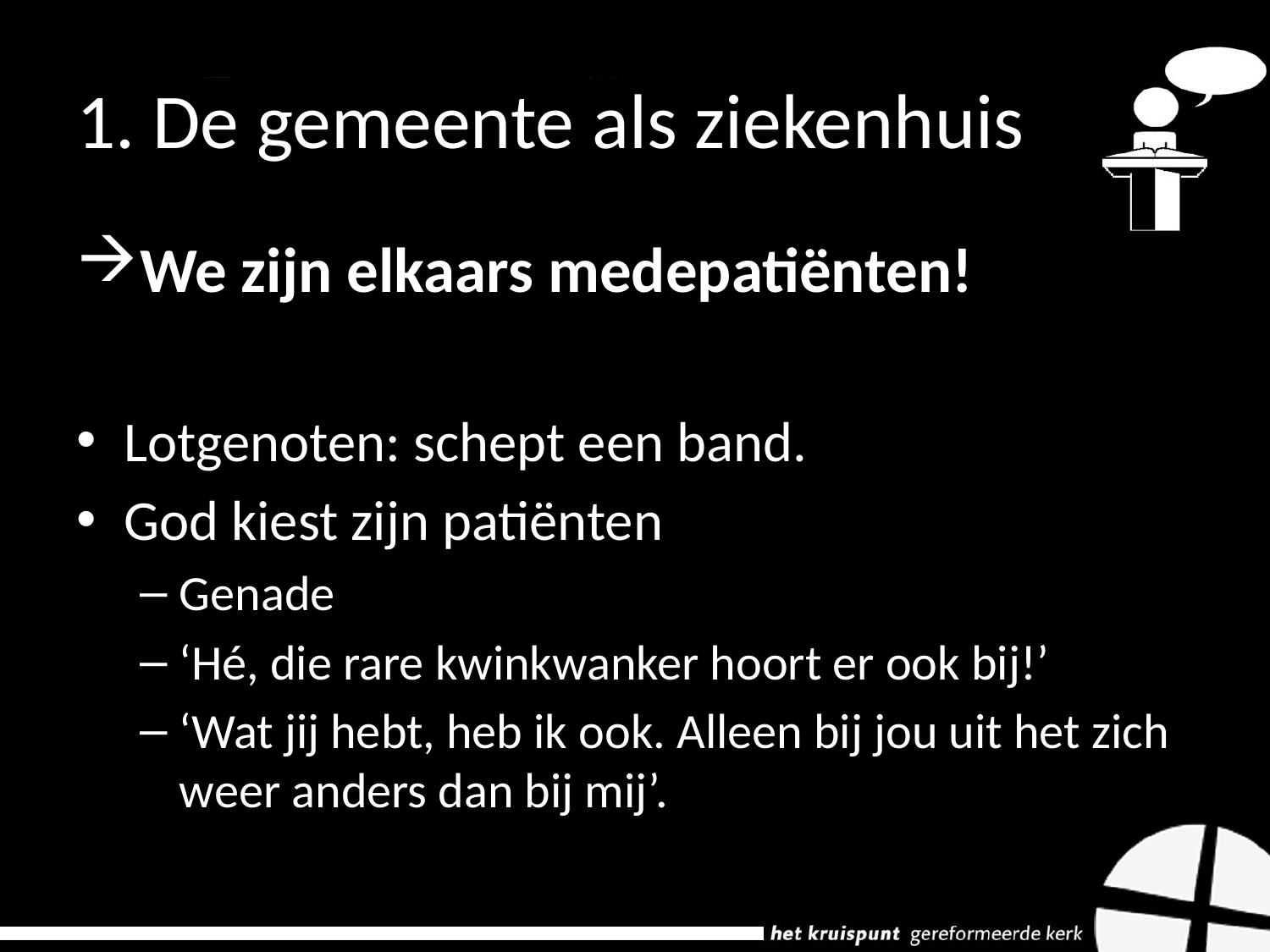

# 1. De gemeente als ziekenhuis
We zijn elkaars medepatiënten!

Lotgenoten: schept een band.
God kiest zijn patiënten
Genade
‘Hé, die rare kwinkwanker hoort er ook bij!’
‘Wat jij hebt, heb ik ook. Alleen bij jou uit het zich weer anders dan bij mij’.